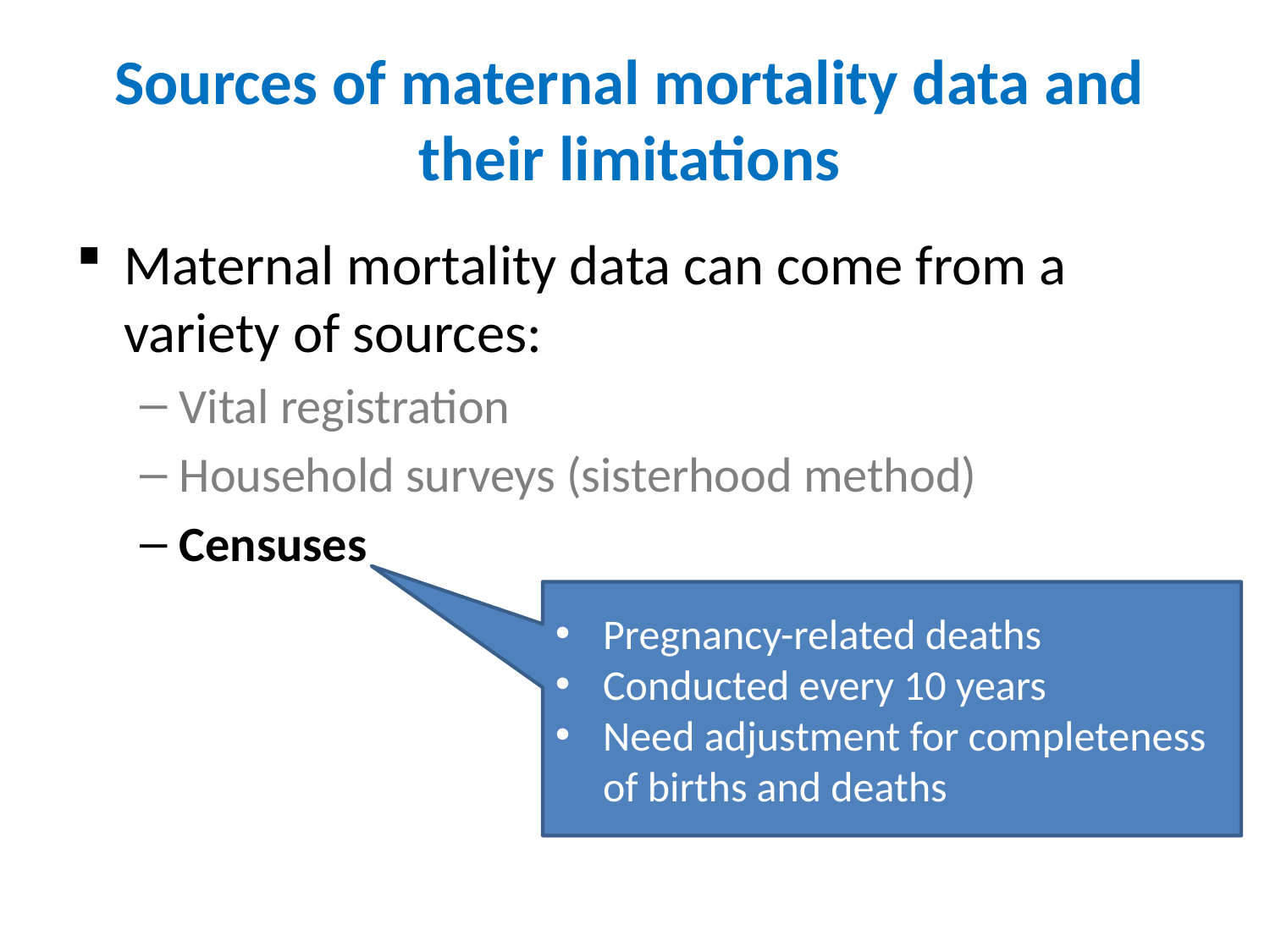

# Sources of maternal mortality data and their limitations
Maternal mortality data can come from a variety of sources:
Vital registration
Household surveys (sisterhood method)
Censuses
Pregnancy-related deaths
Conducted every 10 years
Need adjustment for completeness of births and deaths